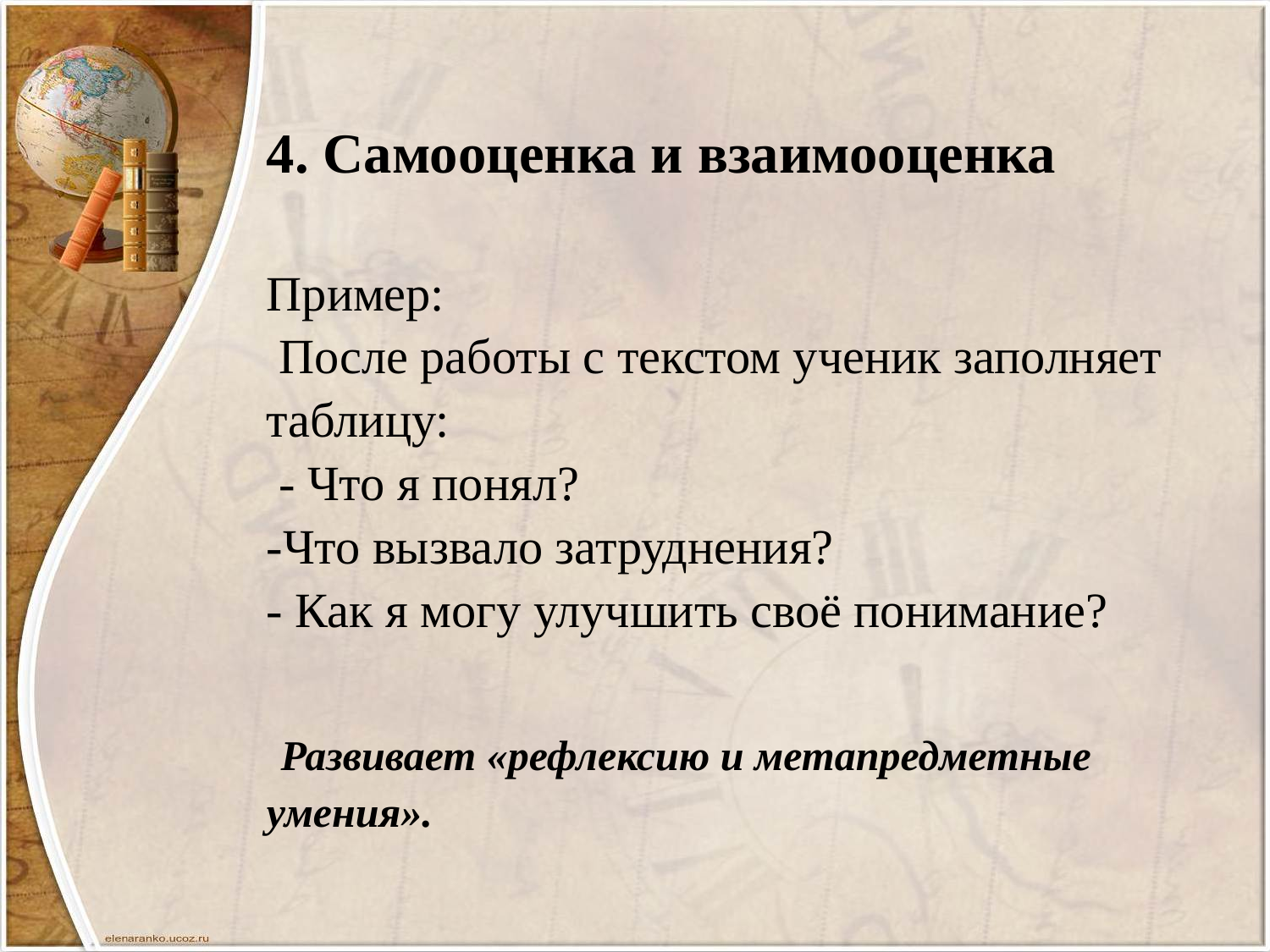

4. Самооценка и взаимооценка

Пример:
 После работы с текстом ученик заполняет таблицу:
 - Что я понял?
-Что вызвало затруднения?
- Как я могу улучшить своё понимание?

 Развивает «рефлексию и метапредметные умения».